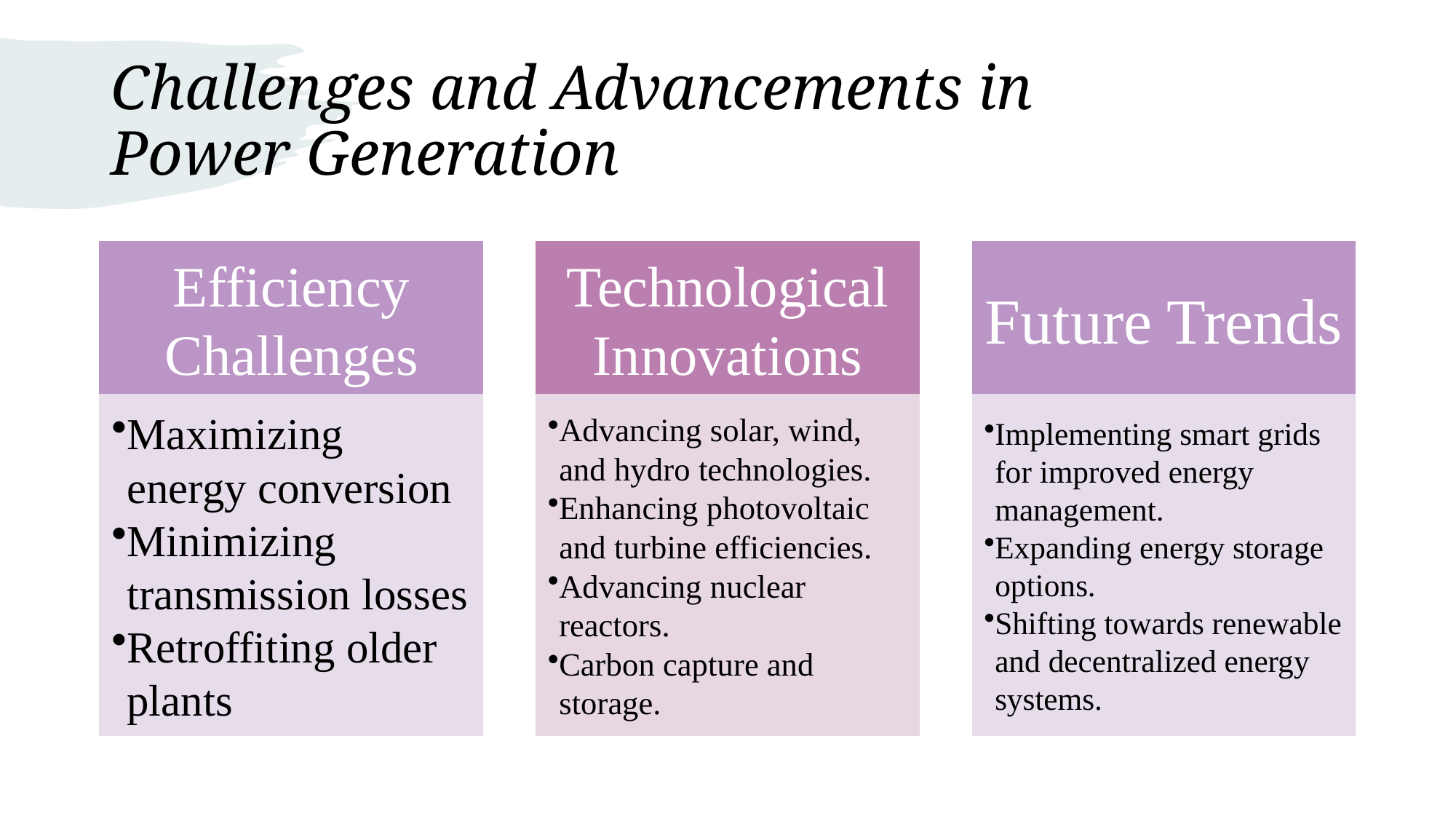

# Challenges and Advancements in Power Generation
Efficiency Challenges
Maximizing energy conversion
Minimizing transmission losses
Technological Innovations
Advancing solar, wind, and hydro technologies.
Enhancing photovoltaic and turbine efficiencies.
Retroffiting older plants
Future Trends
Expanding energy storage options.
Implementing smart grids for improved energy management.
Shifting towards renewable and decentralized energy systems.
Carbon capture and storage.
Advancing nuclear reactors.